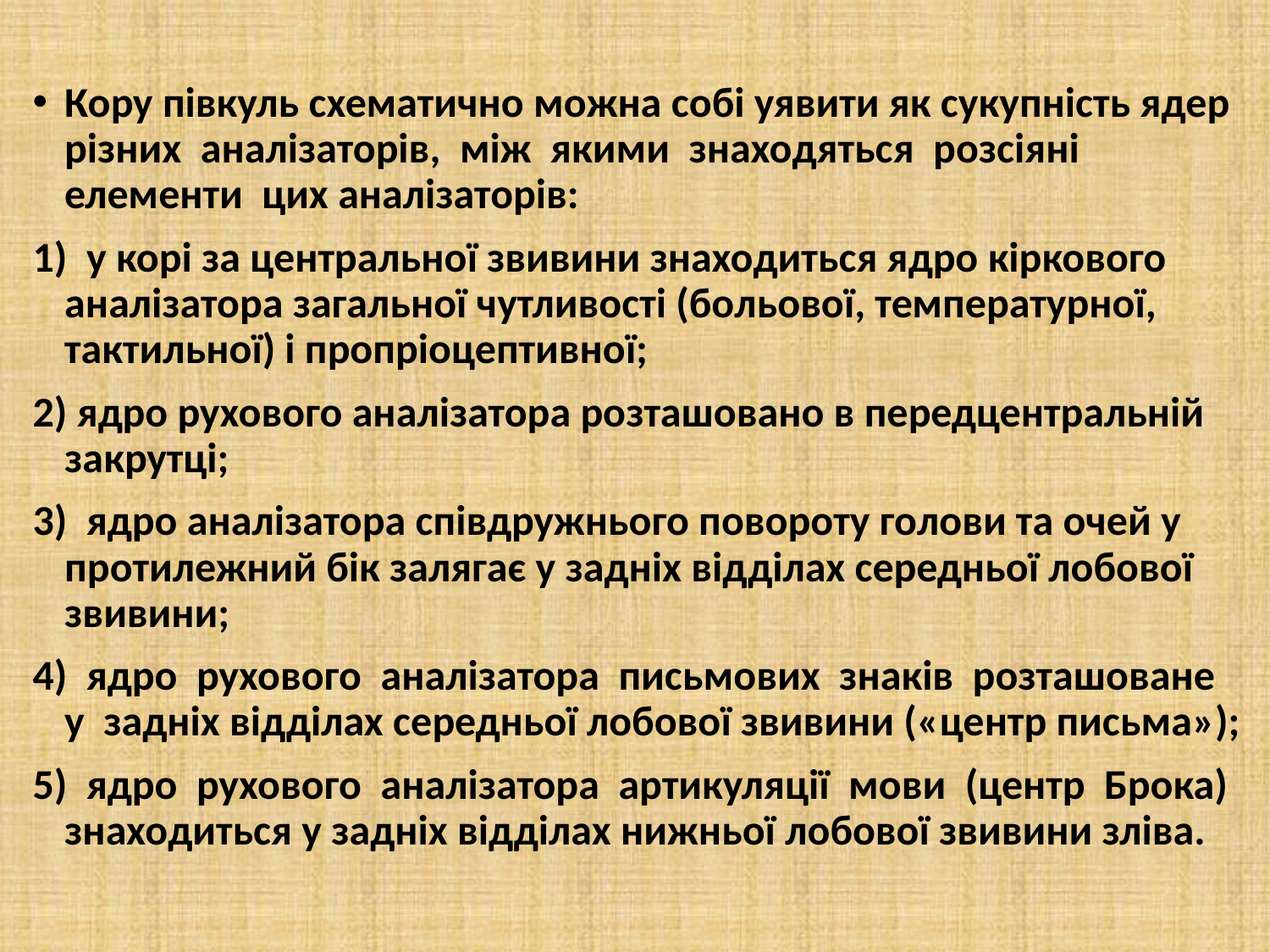

Кору півкуль схематично можна собі уявити як сукупність ядер  різних  аналізаторів,  між  якими  знаходяться  розсіяні  елементи  цих аналізаторів:
1)  у корі за центральної звивини знаходиться ядро кіркового аналізатора загальної чутливості (больової, температурної, тактильної) і пропріоцептивної;
2) ядро рухового аналізатора розташовано в передцентральній закрутці;
3)  ядро аналізатора співдружнього повороту голови та очей у протилежний бік залягає у задніх відділах середньої лобової звивини;
4)  ядро  рухового  аналізатора  письмових  знаків  розташоване  у  задніх відділах середньої лобової звивини («центр письма»);
5)  ядро  рухового  аналізатора  артикуляції  мови  (центр  Брока) знаходиться у задніх відділах нижньої лобової звивини зліва.